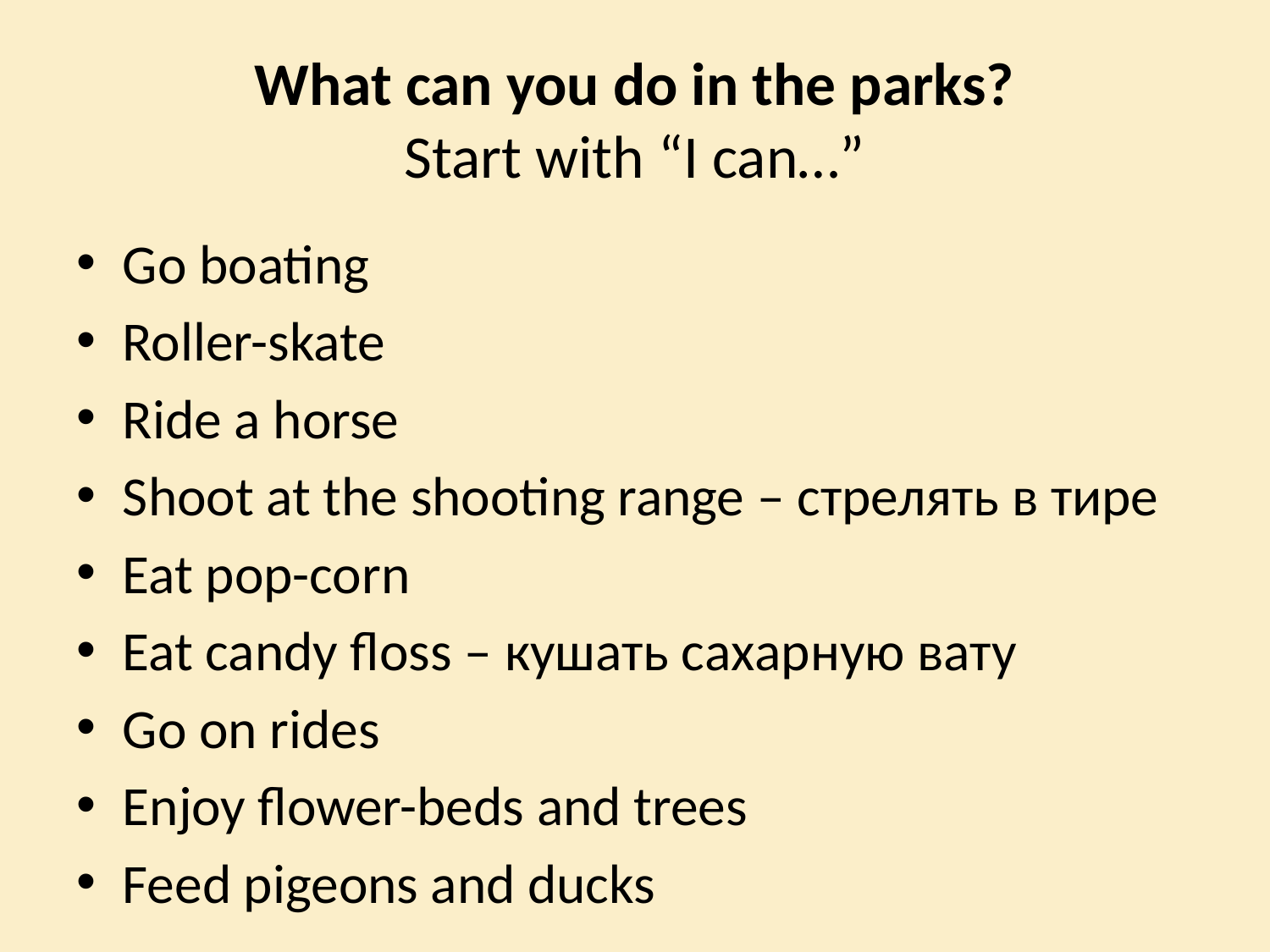

# What can you do in the parks? Start with “I can…”
Go boating
Roller-skate
Ride a horse
Shoot at the shooting range – стрелять в тире
Eat pop-corn
Eat candy floss – кушать сахарную вату
Go on rides
Enjoy flower-beds and trees
Feed pigeons and ducks